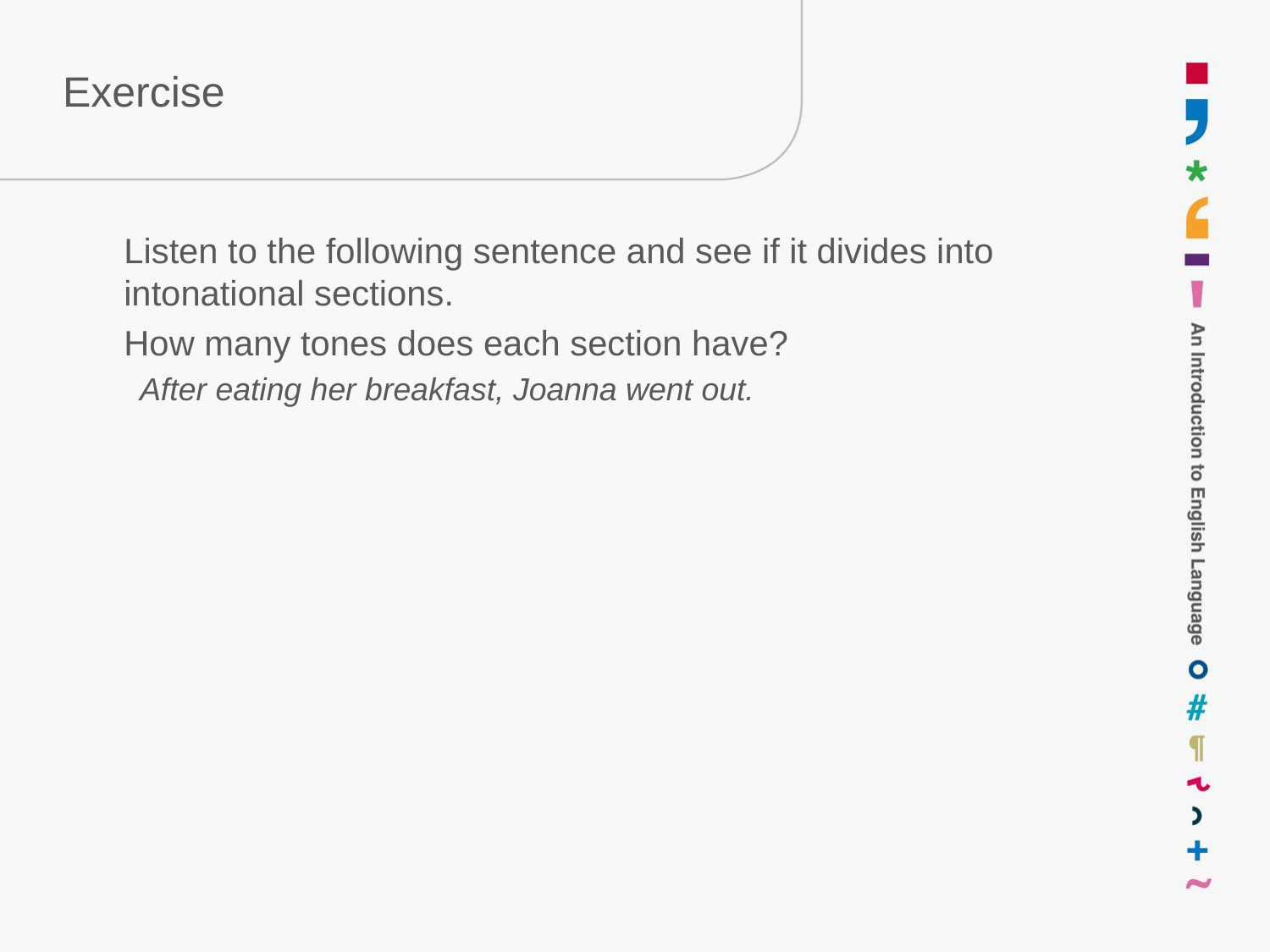

# Exercise
	Listen to the following sentence and see if it divides into intonational sections.
	How many tones does each section have?
After eating her breakfast, Joanna went out.